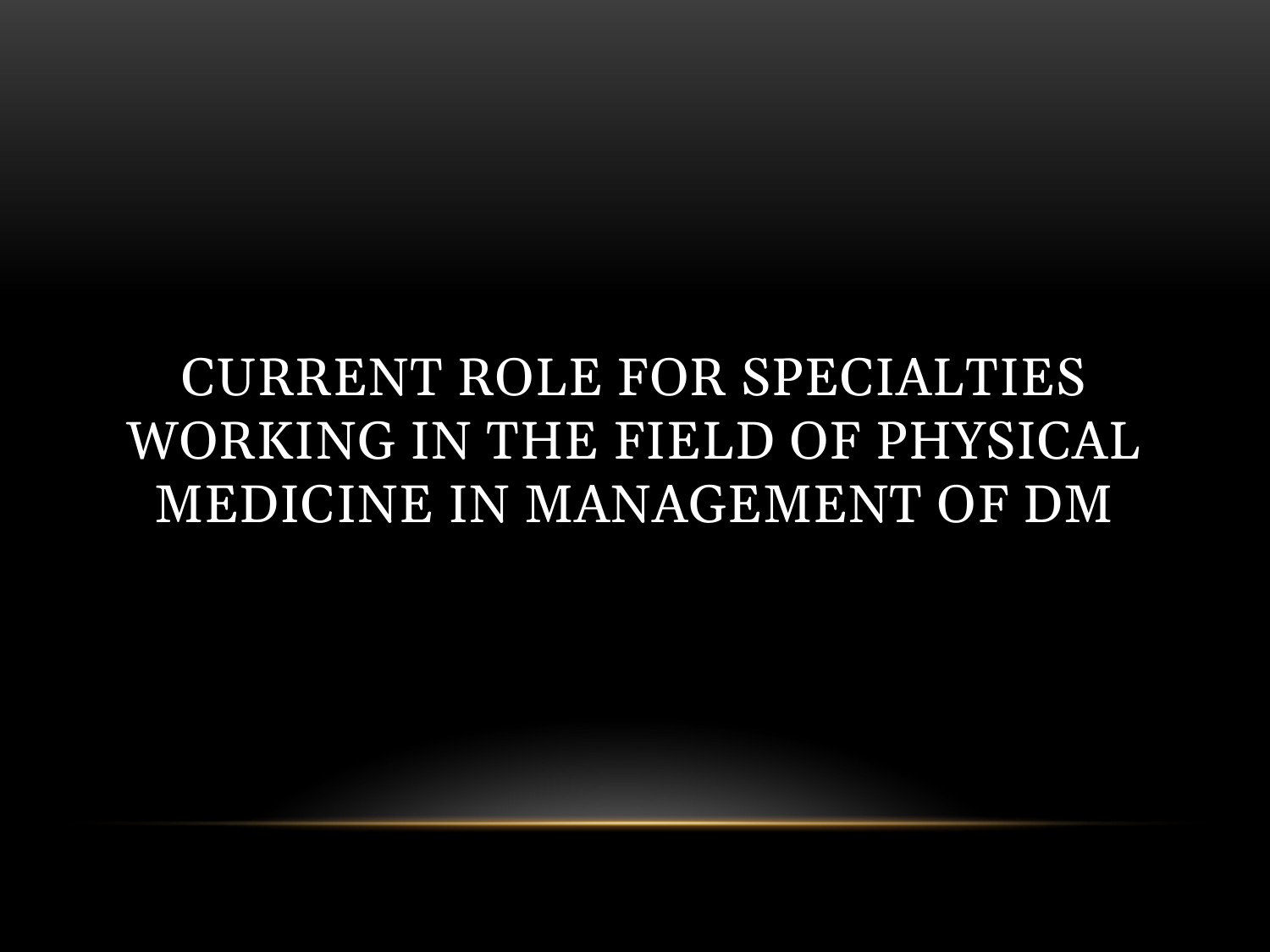

# Current role for specialties working in the field of physical medicine in management of dm